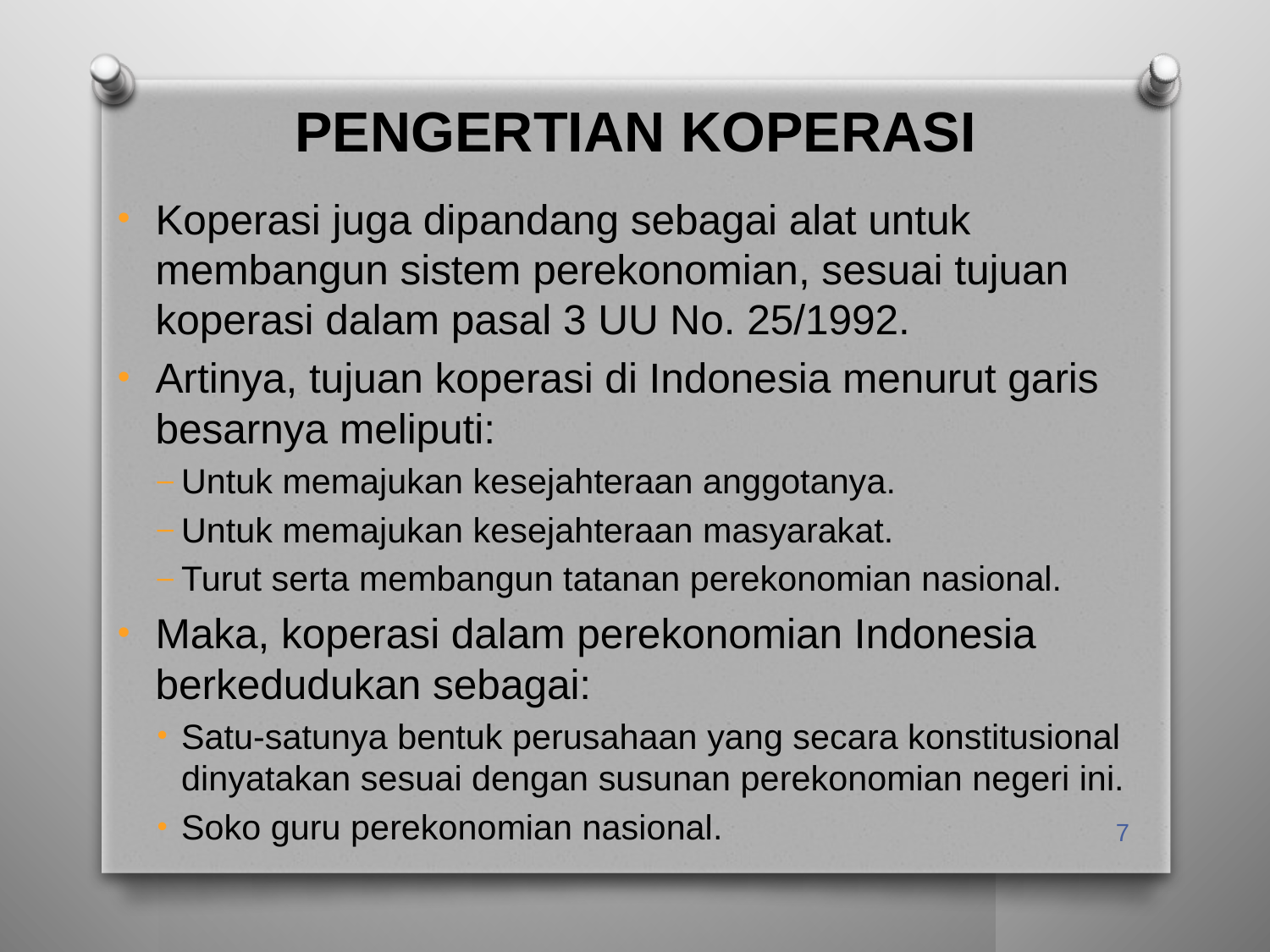

# PENGERTIAN KOPERASI
Koperasi juga dipandang sebagai alat untuk membangun sistem perekonomian, sesuai tujuan koperasi dalam pasal 3 UU No. 25/1992.
Artinya, tujuan koperasi di Indonesia menurut garis besarnya meliputi:
Untuk memajukan kesejahteraan anggotanya.
Untuk memajukan kesejahteraan masyarakat.
Turut serta membangun tatanan perekonomian nasional.
Maka, koperasi dalam perekonomian Indonesia berkedudukan sebagai:
Satu-satunya bentuk perusahaan yang secara konstitusional dinyatakan sesuai dengan susunan perekonomian negeri ini.
Soko guru perekonomian nasional.
7